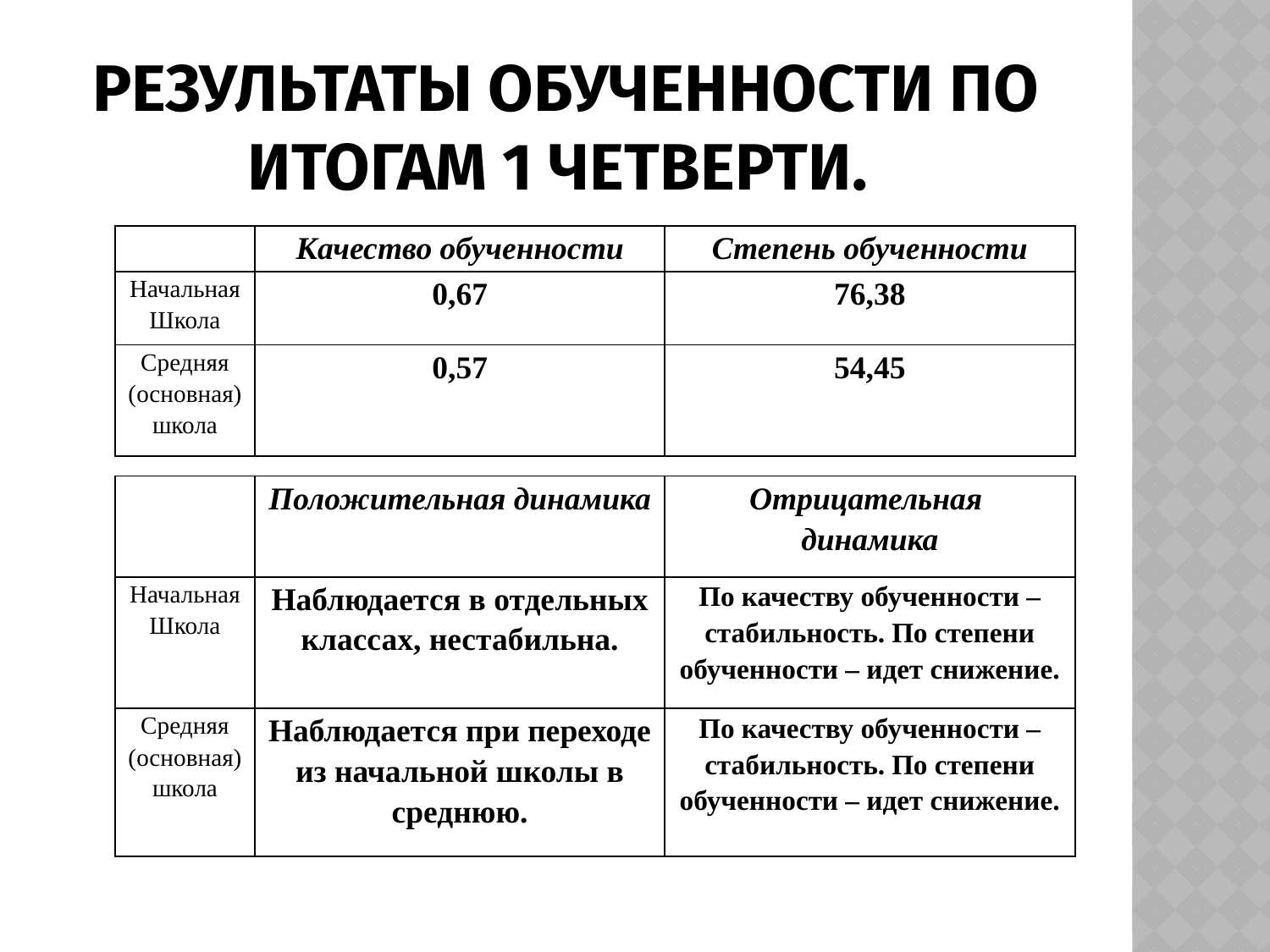

# Результаты обученности по итогам 1 четверти.
|  | Качество обученности | Степень обученности |
| --- | --- | --- |
| Начальная Школа | 0,67 | 76,38 |
| Средняя (основная) школа | 0,57 | 54,45 |
|  | Положительная динамика | Отрицательная динамика |
| --- | --- | --- |
| Начальная Школа | Наблюдается в отдельных классах, нестабильна. | По качеству обученности – стабильность. По степени обученности – идет снижение. |
| Средняя (основная) школа | Наблюдается при переходе из начальной школы в среднюю. | По качеству обученности – стабильность. По степени обученности – идет снижение. |